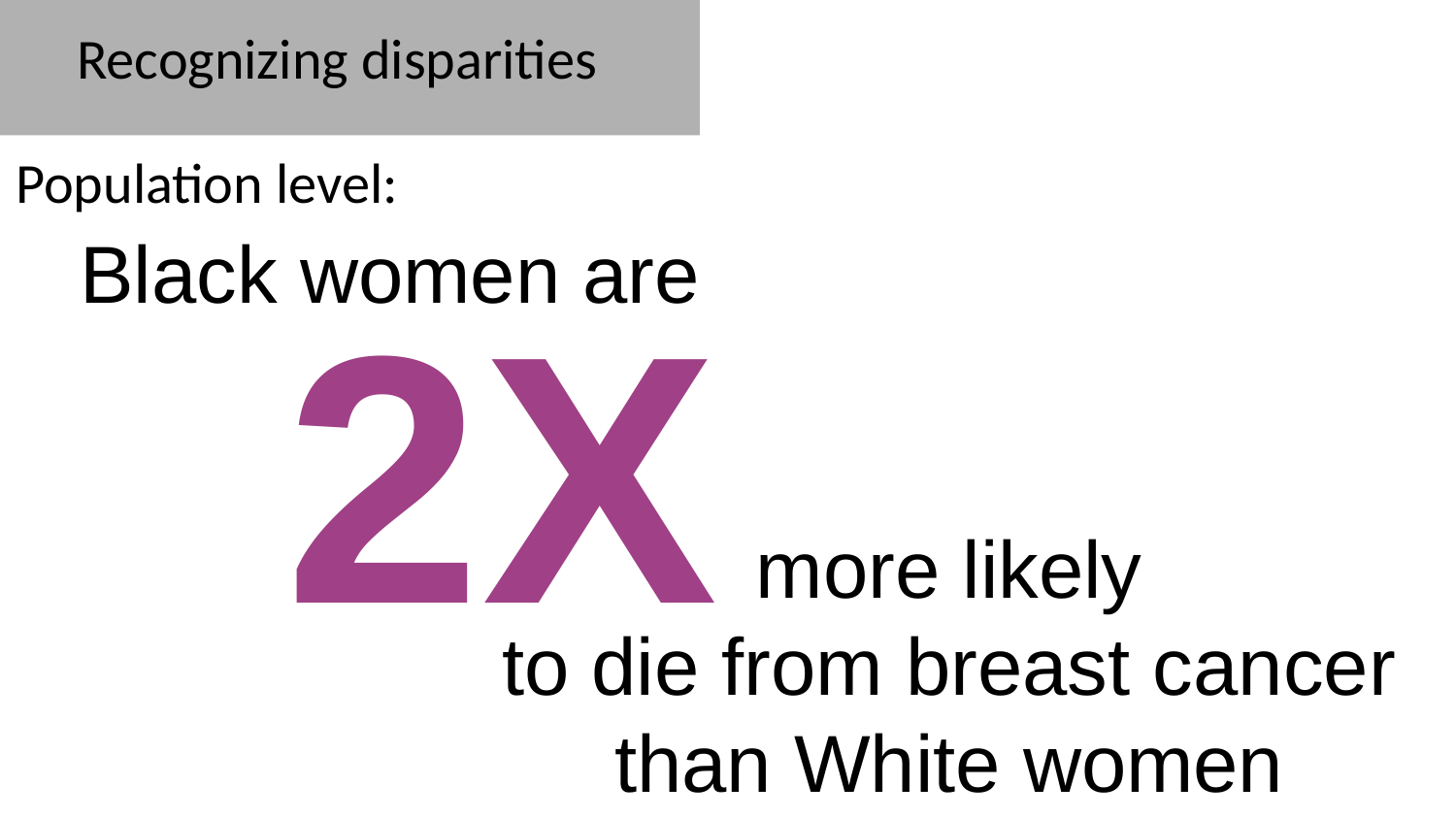

Recognizing disparities

Population level:

Black women are
2X
more likely
to die from breast cancer than White women